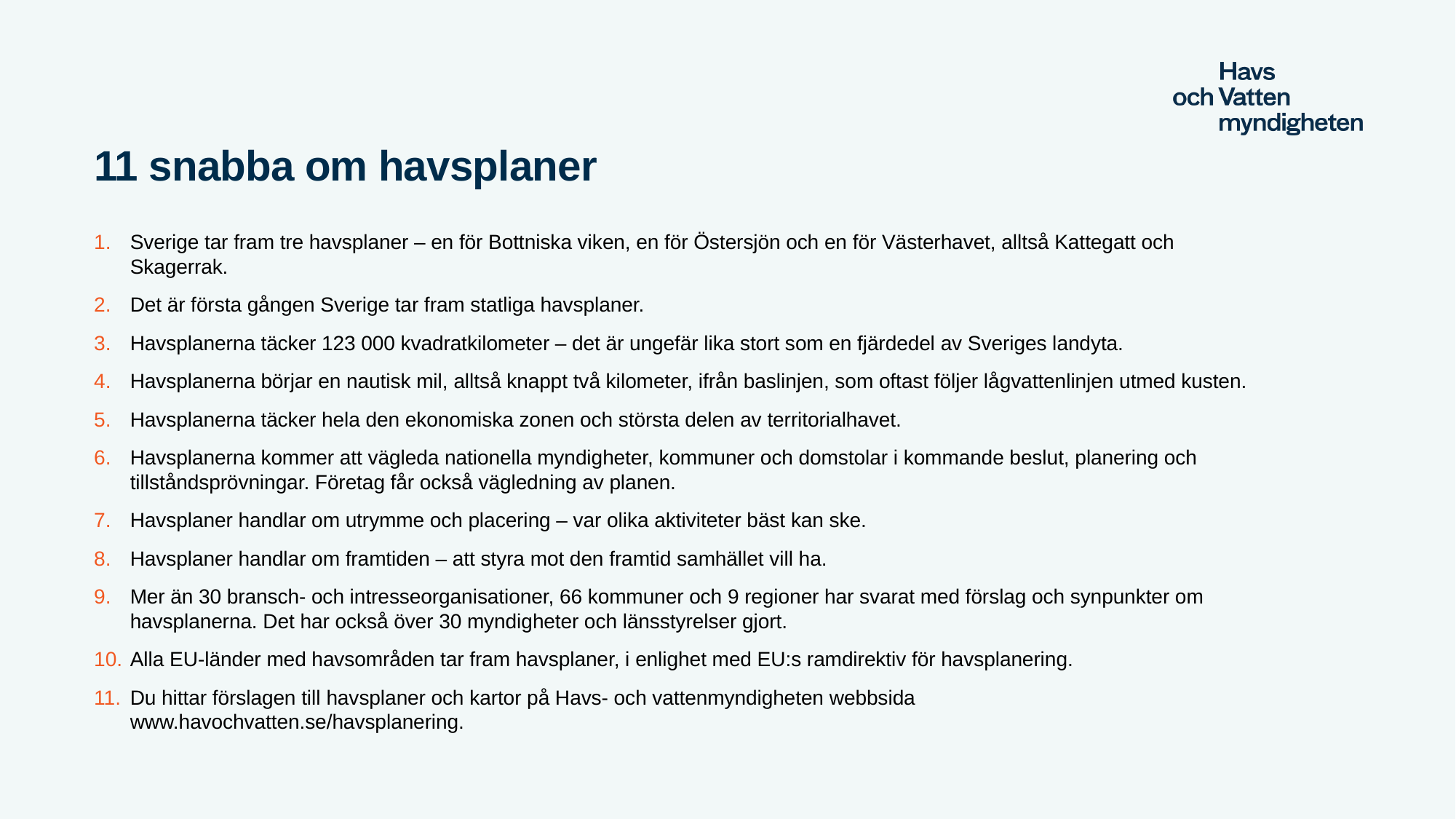

# 11 snabba om havsplaner
Sverige tar fram tre havsplaner – en för Bottniska viken, en för Östersjön och en för Västerhavet, alltså Kattegatt och Skagerrak.
Det är första gången Sverige tar fram statliga havsplaner.
Havsplanerna täcker 123 000 kvadratkilometer – det är ungefär lika stort som en fjärdedel av Sveriges landyta.
Havsplanerna börjar en nautisk mil, alltså knappt två kilometer, ifrån baslinjen, som oftast följer lågvattenlinjen utmed kusten.
Havsplanerna täcker hela den ekonomiska zonen och största delen av territorialhavet.
Havsplanerna kommer att vägleda nationella myndigheter, kommuner och domstolar i kommande beslut, planering och tillståndsprövningar. Företag får också vägledning av planen.
Havsplaner handlar om utrymme och placering – var olika aktiviteter bäst kan ske.
Havsplaner handlar om framtiden – att styra mot den framtid samhället vill ha.
Mer än 30 bransch- och intresseorganisationer, 66 kommuner och 9 regioner har svarat med förslag och synpunkter om havsplanerna. Det har också över 30 myndigheter och länsstyrelser gjort.
Alla EU-länder med havsområden tar fram havsplaner, i enlighet med EU:s ramdirektiv för havsplanering.
Du hittar förslagen till havsplaner och kartor på Havs- och vattenmyndigheten webbsida www.havochvatten.se/havsplanering.